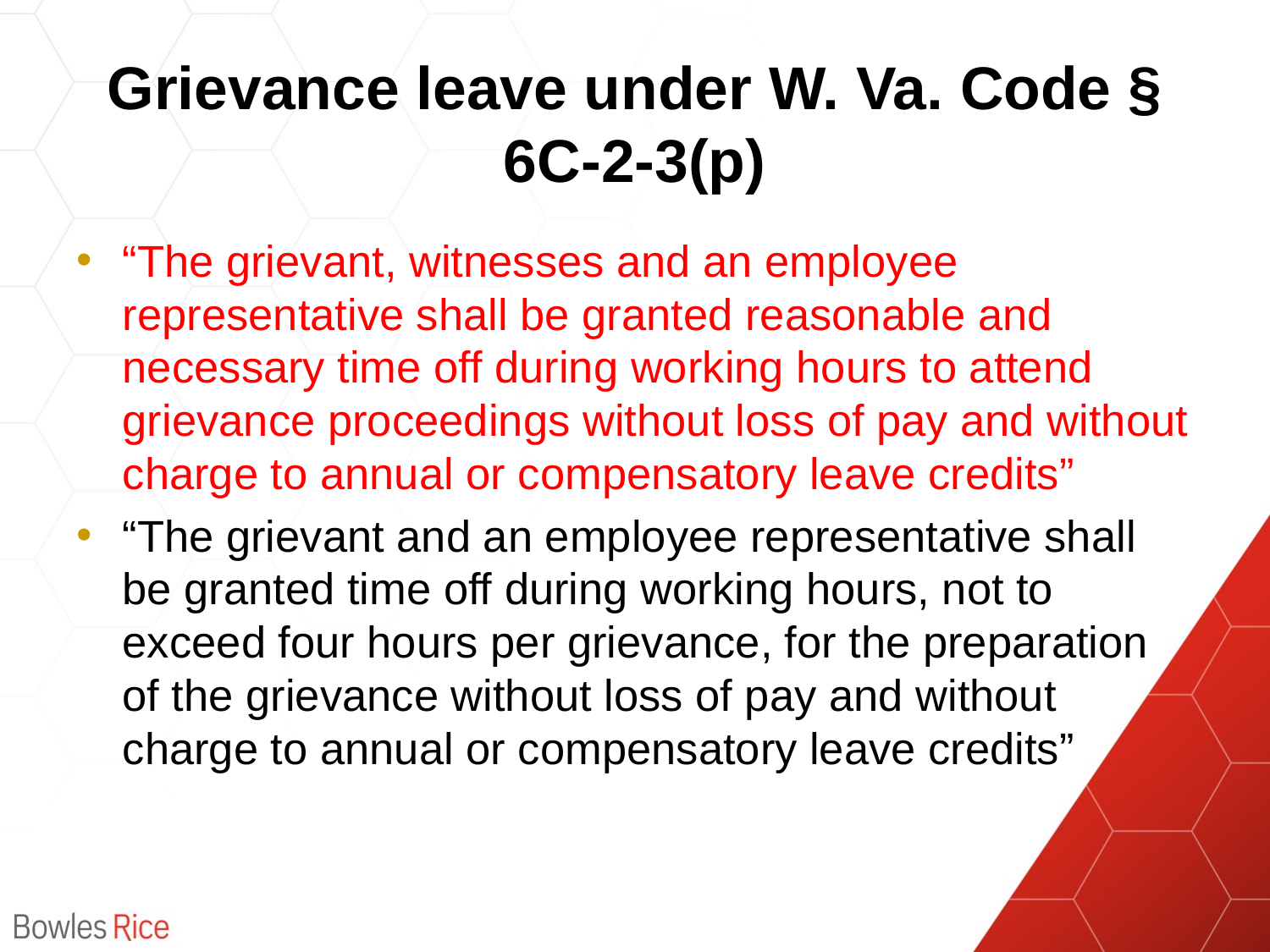

# Grievance leave under W. Va. Code § 6C-2-3(p)
“The grievant, witnesses and an employee representative shall be granted reasonable and necessary time off during working hours to attend grievance proceedings without loss of pay and without charge to annual or compensatory leave credits”
“The grievant and an employee representative shall be granted time off during working hours, not to exceed four hours per grievance, for the preparation of the grievance without loss of pay and without charge to annual or compensatory leave credits”